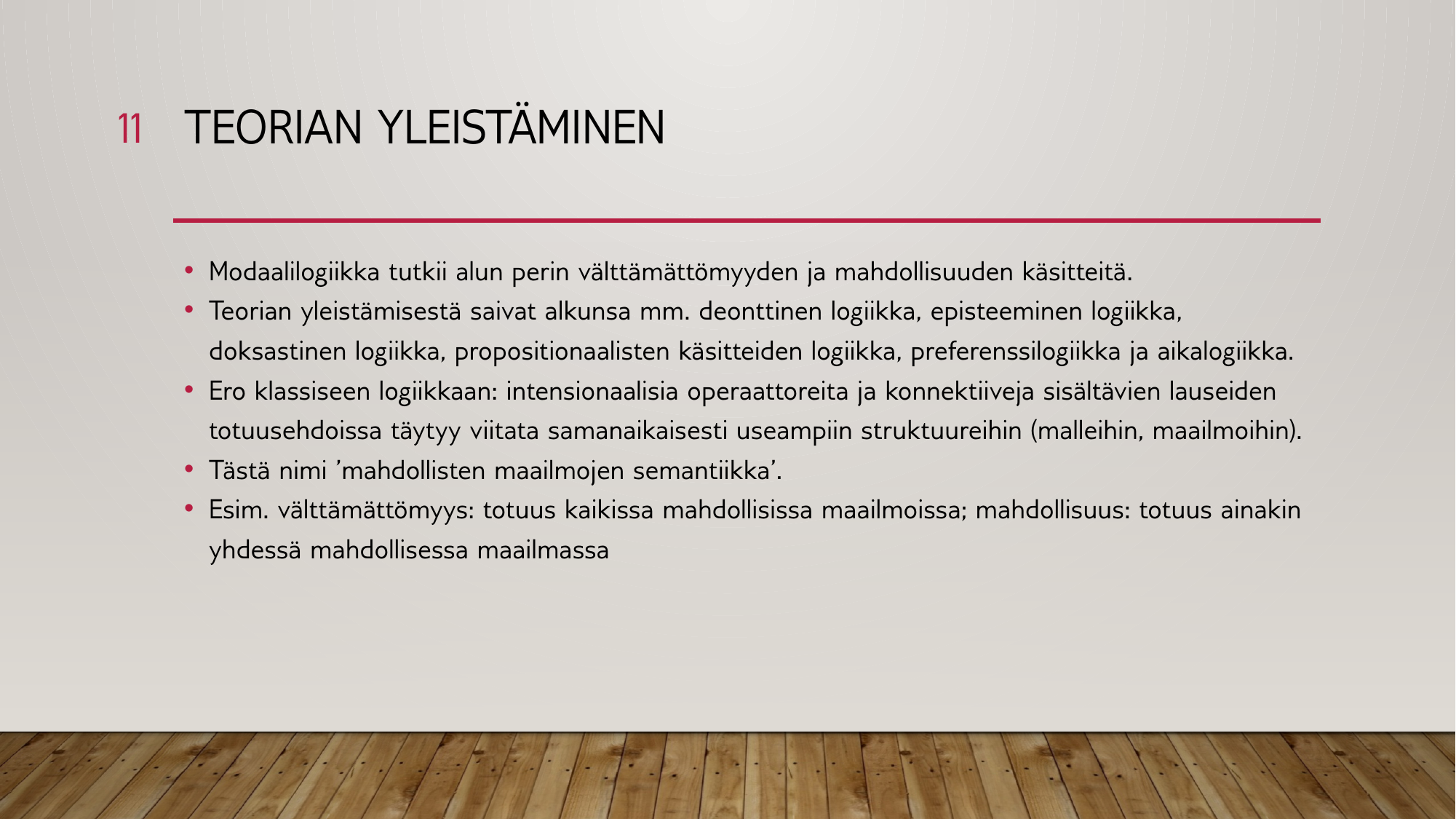

11
# Teorian yleistäminen
Modaalilogiikka tutkii alun perin välttämättömyyden ja mahdollisuuden käsitteitä.
Teorian yleistämisestä saivat alkunsa mm. deonttinen logiikka, episteeminen logiikka, doksastinen logiikka, propositionaalisten käsitteiden logiikka, preferenssilogiikka ja aikalogiikka.
Ero klassiseen logiikkaan: intensionaalisia operaattoreita ja konnektiiveja sisältävien lauseiden totuusehdoissa täytyy viitata samanaikaisesti useampiin struktuureihin (malleihin, maailmoihin).
Tästä nimi ’mahdollisten maailmojen semantiikka’.
Esim. välttämättömyys: totuus kaikissa mahdollisissa maailmoissa; mahdollisuus: totuus ainakin yhdessä mahdollisessa maailmassa